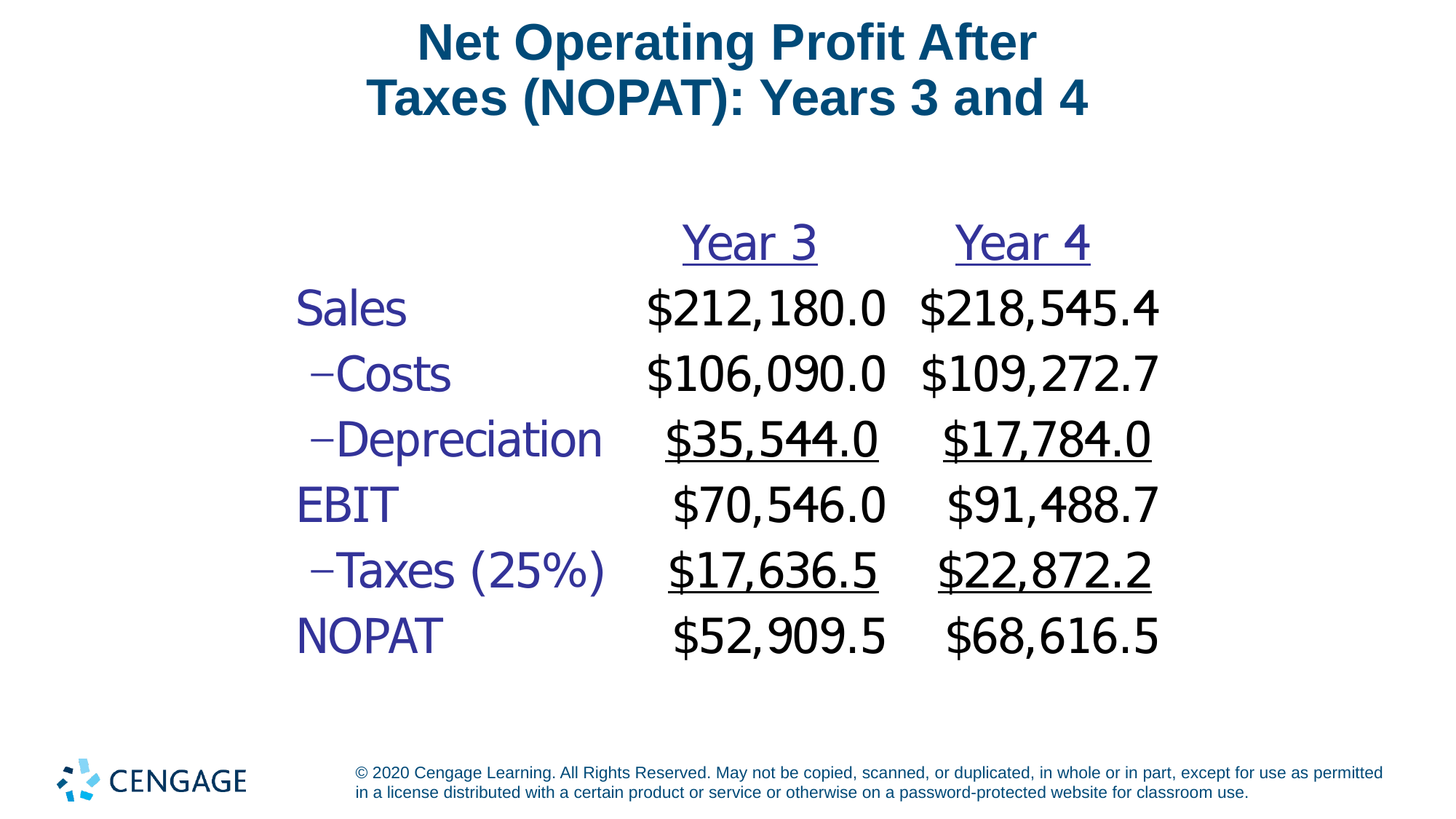

# Net Operating Profit After Taxes (NOPAT): Years 3 and 4
|  | Year 3 | Year 4 |
| --- | --- | --- |
| Sales | $212,180.0 | $218,545.4 |
| −Costs | $106,090.0 | $109,272.7 |
| −Depreciation | $35,544.0 | $17,784.0 |
| EBIT | $70,546.0 | $91,488.7 |
| −Taxes (25%) | $17,636.5 | $22,872.2 |
| NOPAT | $52,909.5 | $68,616.5 |